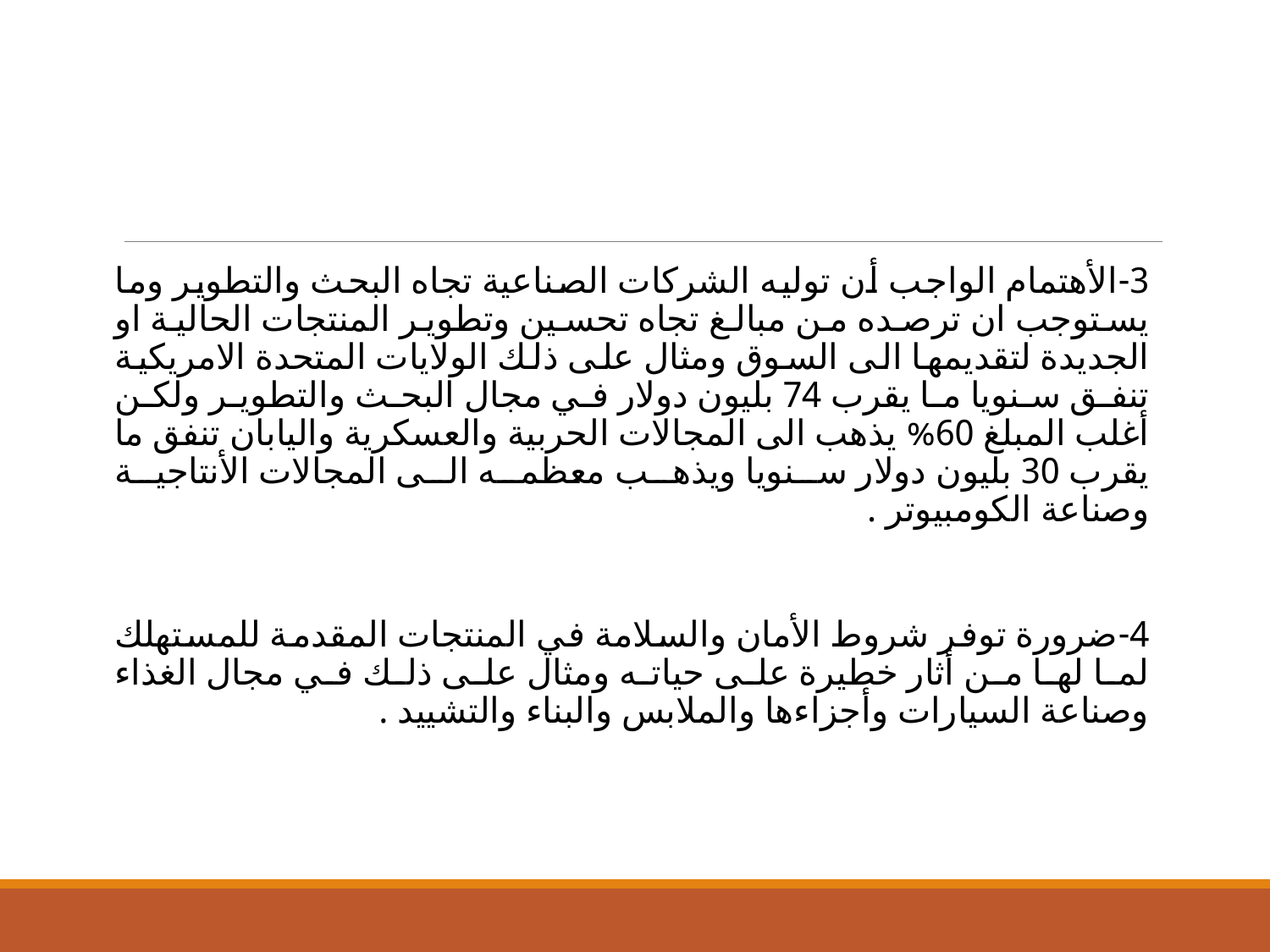

3-الأهتمام الواجب أن توليه الشركات الصناعية تجاه البحث والتطوير وما يستوجب ان ترصده من مبالغ تجاه تحسين وتطوير المنتجات الحالية او الجديدة لتقديمها الى السوق ومثال على ذلك الولايات المتحدة الامريكية تنفق سنويا ما يقرب 74 بليون دولار في مجال البحث والتطوير ولكن أغلب المبلغ 60% يذهب الى المجالات الحربية والعسكرية واليابان تنفق ما يقرب 30 بليون دولار سنويا ويذهب معظمه الى المجالات الأنتاجية وصناعة الكومبيوتر .

4-ضرورة توفر شروط الأمان والسلامة في المنتجات المقدمة للمستهلك لما لها من أثار خطيرة على حياته ومثال على ذلك في مجال الغذاء وصناعة السيارات وأجزاءها والملابس والبناء والتشييد .